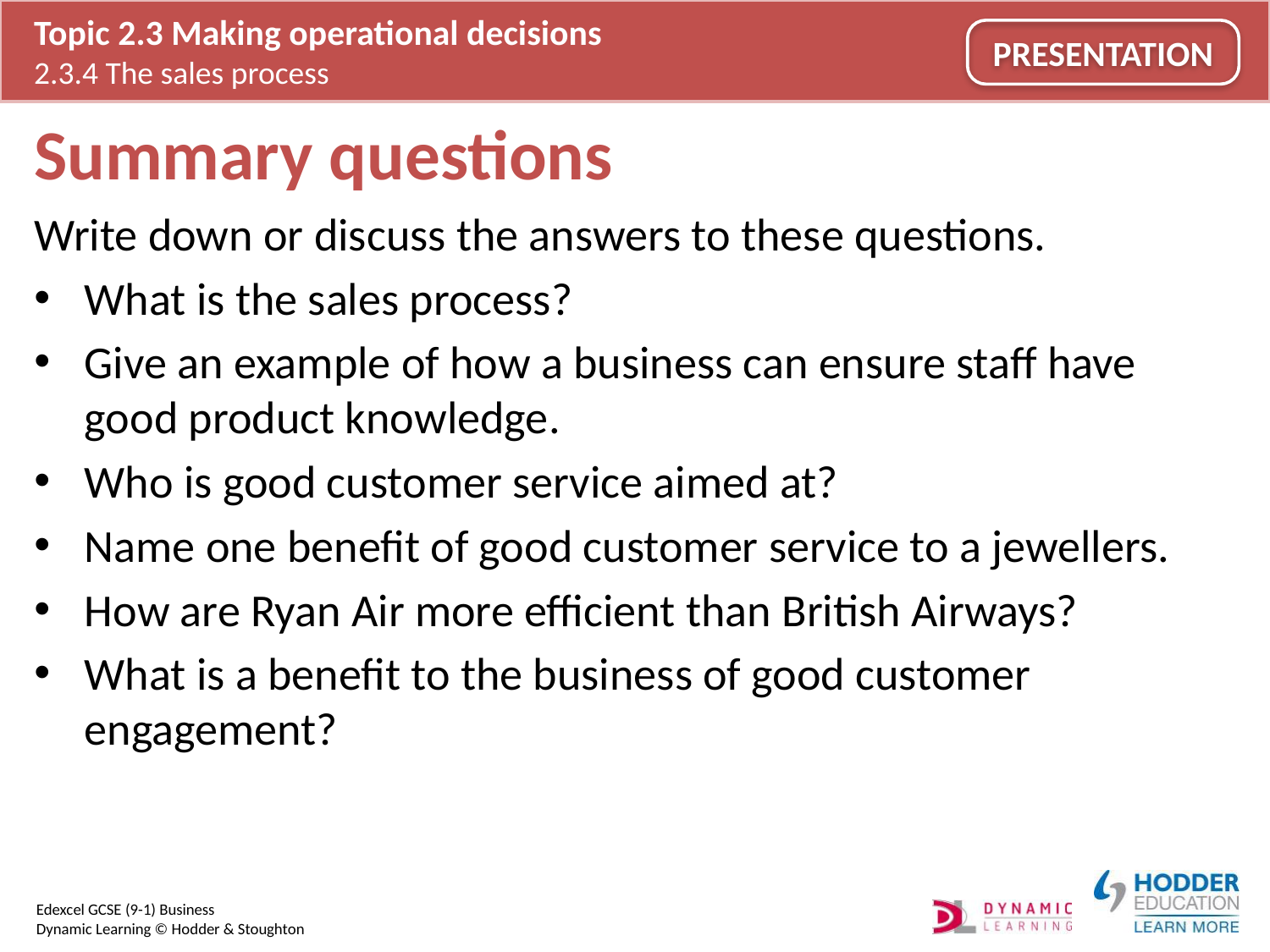

# Summary questions
Write down or discuss the answers to these questions.
What is the sales process?
Give an example of how a business can ensure staff have good product knowledge.
Who is good customer service aimed at?
Name one benefit of good customer service to a jewellers.
How are Ryan Air more efficient than British Airways?
What is a benefit to the business of good customer engagement?